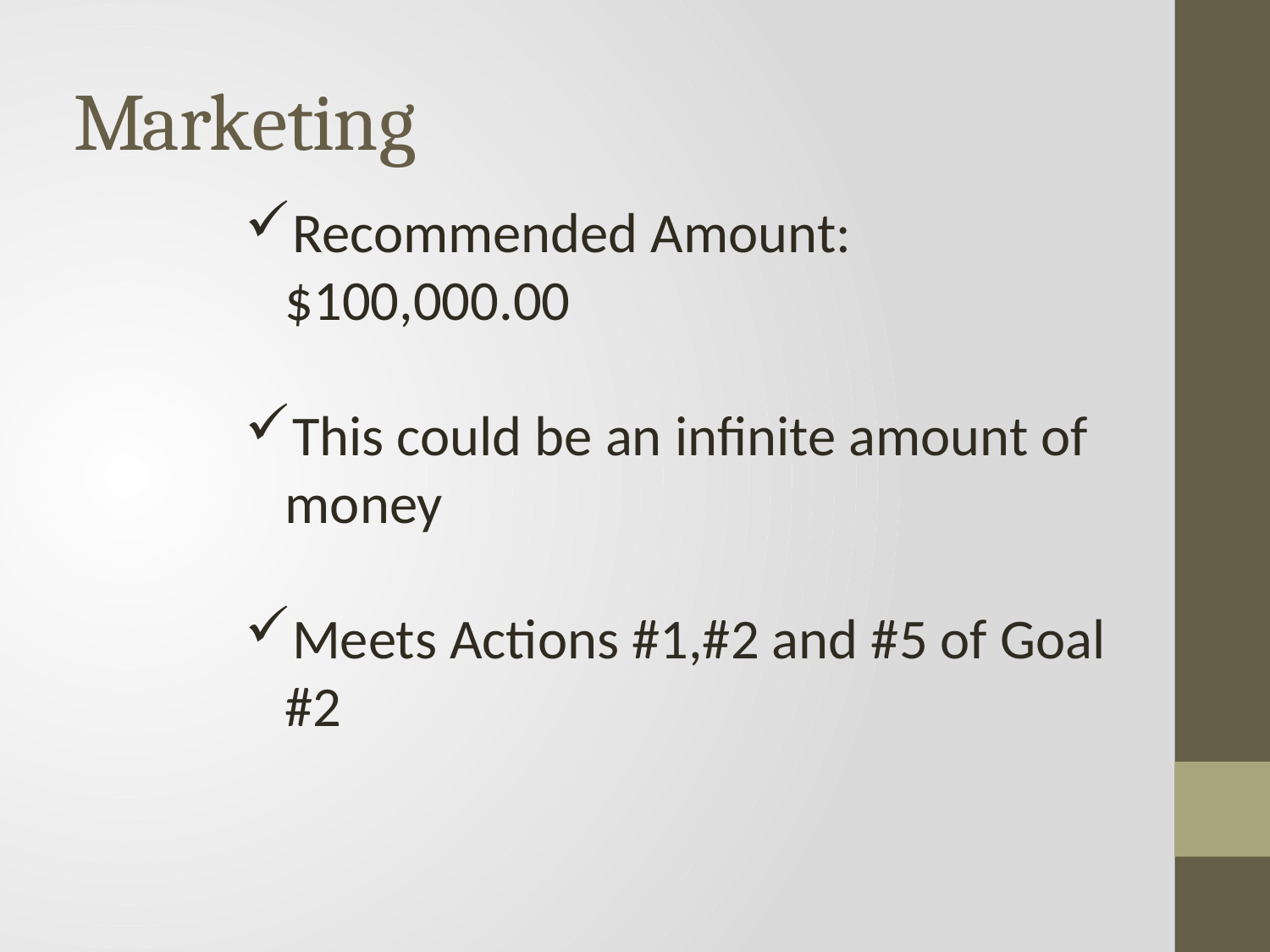

# Marketing
Recommended Amount: $100,000.00

This could be an infinite amount of money

Meets Actions #1,#2 and #5 of Goal #2